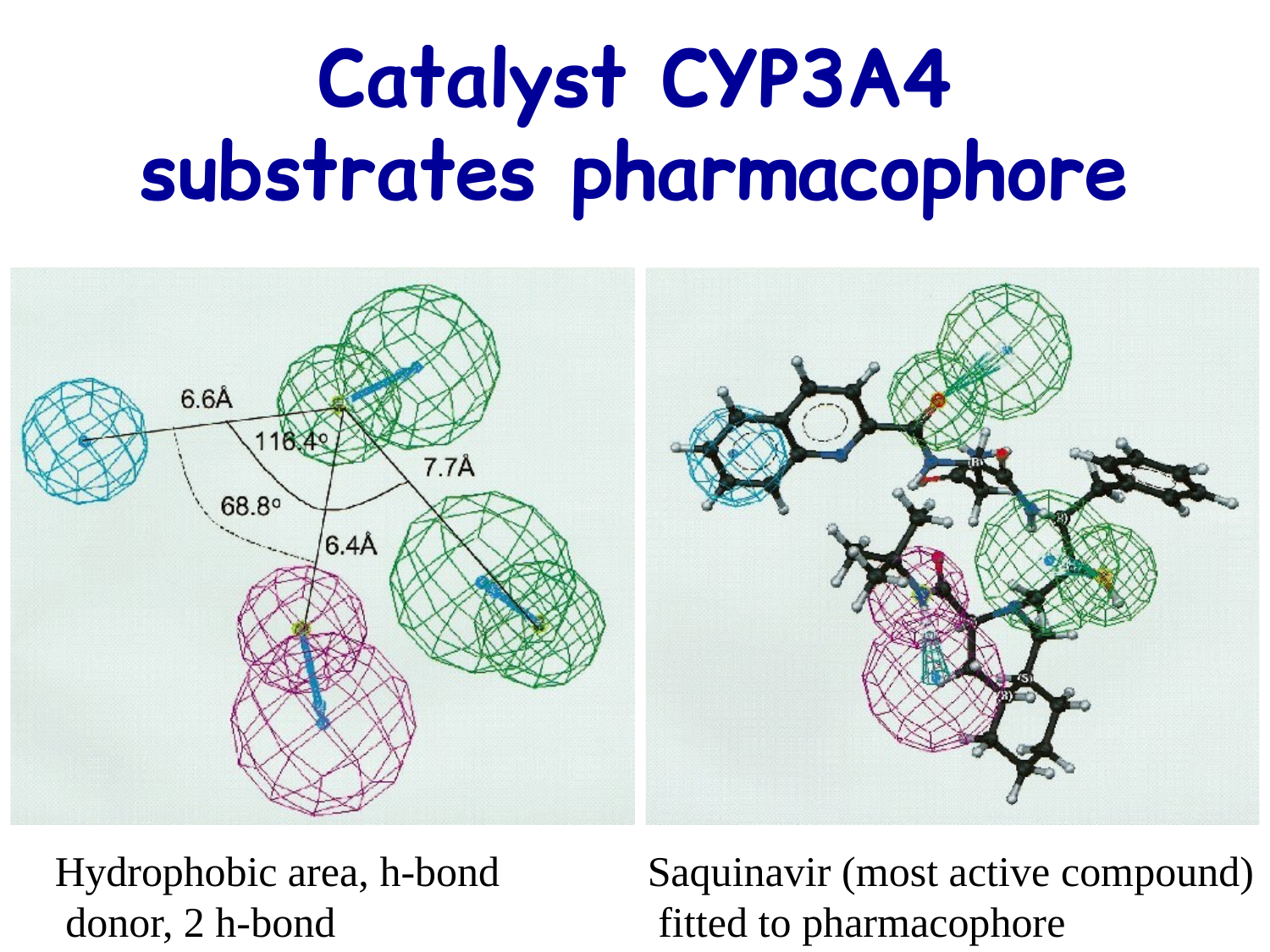

# Catalyst CYP3A4  substrates pharmacophore

Hydrophobic area, h-bond  donor, 2 h-bond acceptors
Saquinavir (most active compound)  fitted to pharmacophore